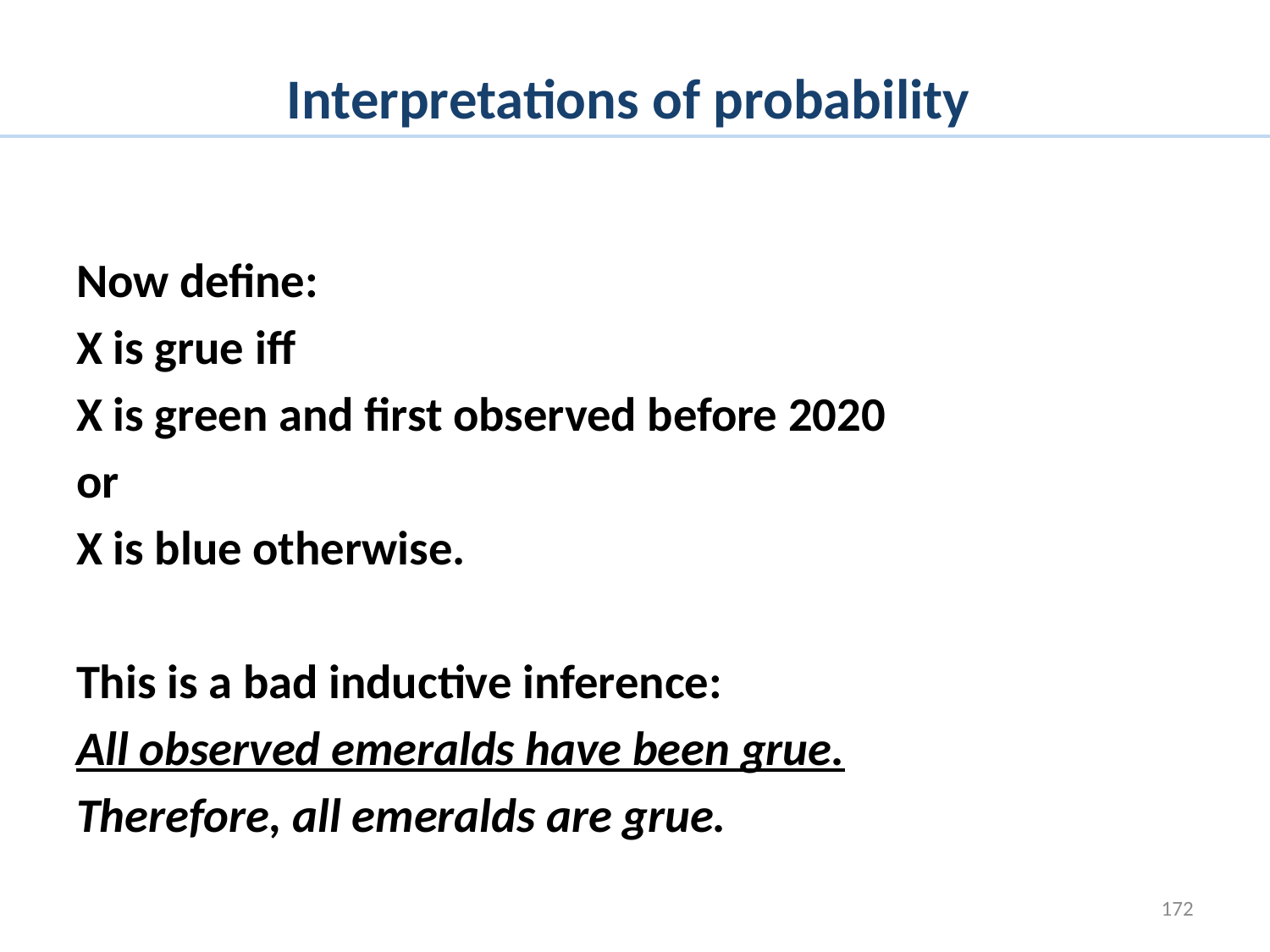

# Interpretations of probability

Now define:
X is grue iff
X is green and first observed before 2020
or
X is blue otherwise.

This is a bad inductive inference:
All observed emeralds have been grue.
Therefore, all emeralds are grue.

172